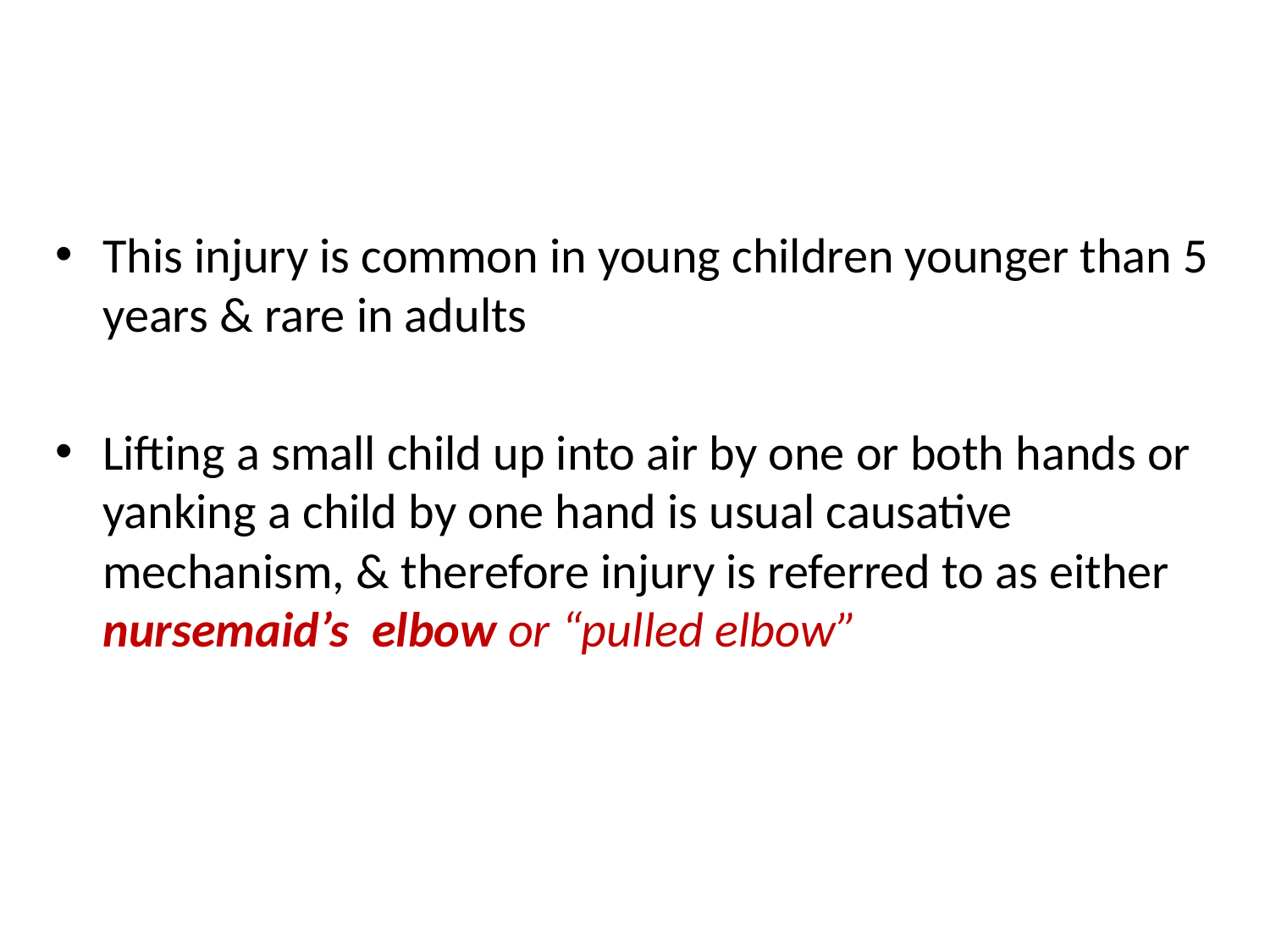

This injury is common in young children younger than 5 years & rare in adults

Lifting a small child up into air by one or both hands or yanking a child by one hand is usual causative mechanism, & therefore injury is referred to as either nursemaid’s  elbow or “pulled elbow”